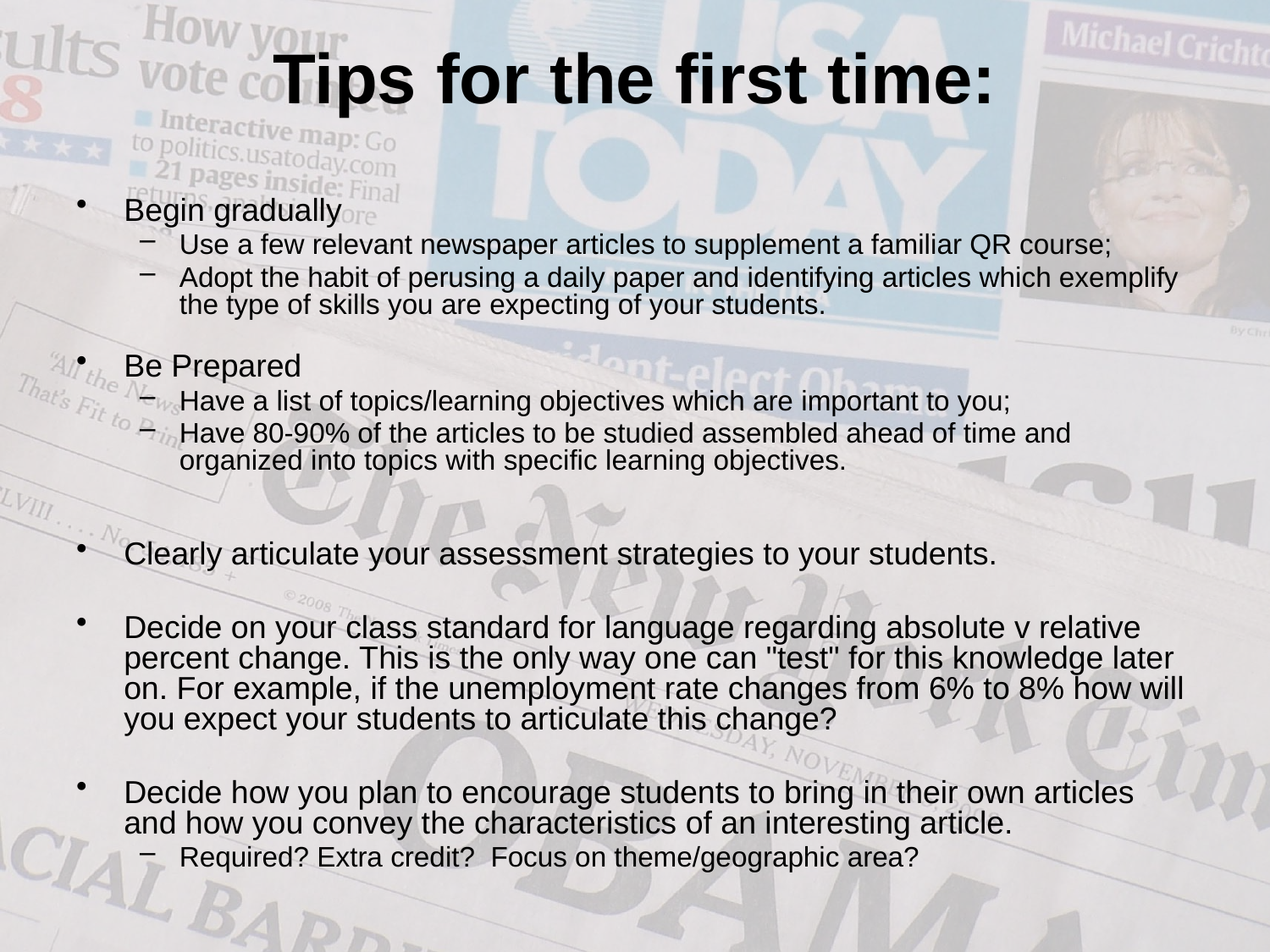

# Tips for the first time:
Begin gradually
Use a few relevant newspaper articles to supplement a familiar QR course;
Adopt the habit of perusing a daily paper and identifying articles which exemplify the type of skills you are expecting of your students.
Be Prepared
Have a list of topics/learning objectives which are important to you;
Have 80-90% of the articles to be studied assembled ahead of time and organized into topics with specific learning objectives.

Clearly articulate your assessment strategies to your students.

Decide on your class standard for language regarding absolute v relative percent change. This is the only way one can "test" for this knowledge later on. For example, if the unemployment rate changes from 6% to 8% how will you expect your students to articulate this change?

Decide how you plan to encourage students to bring in their own articles and how you convey the characteristics of an interesting article.
Required? Extra credit?  Focus on theme/geographic area?